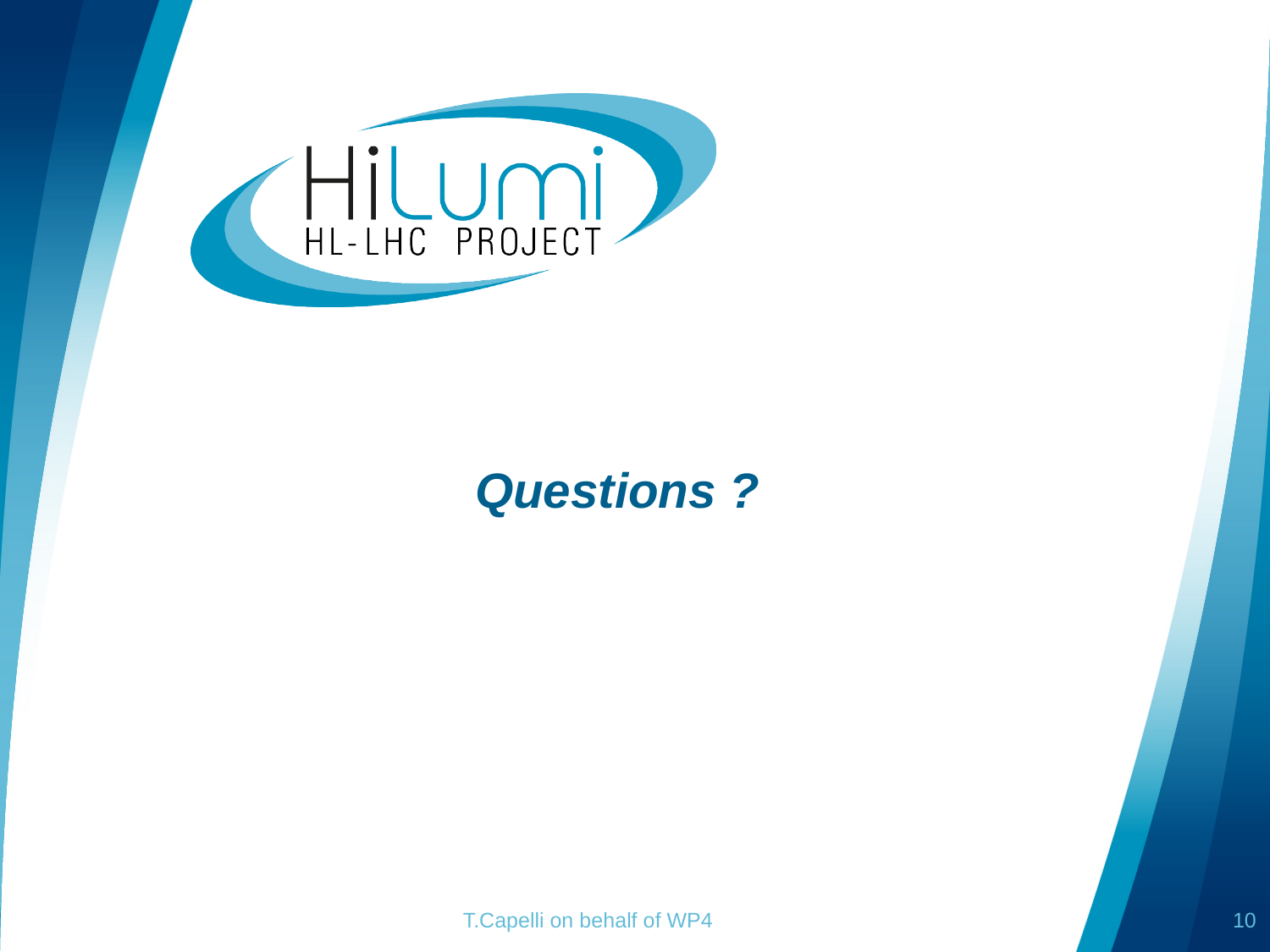

# Questions ?
T.Capelli on behalf of WP4

10